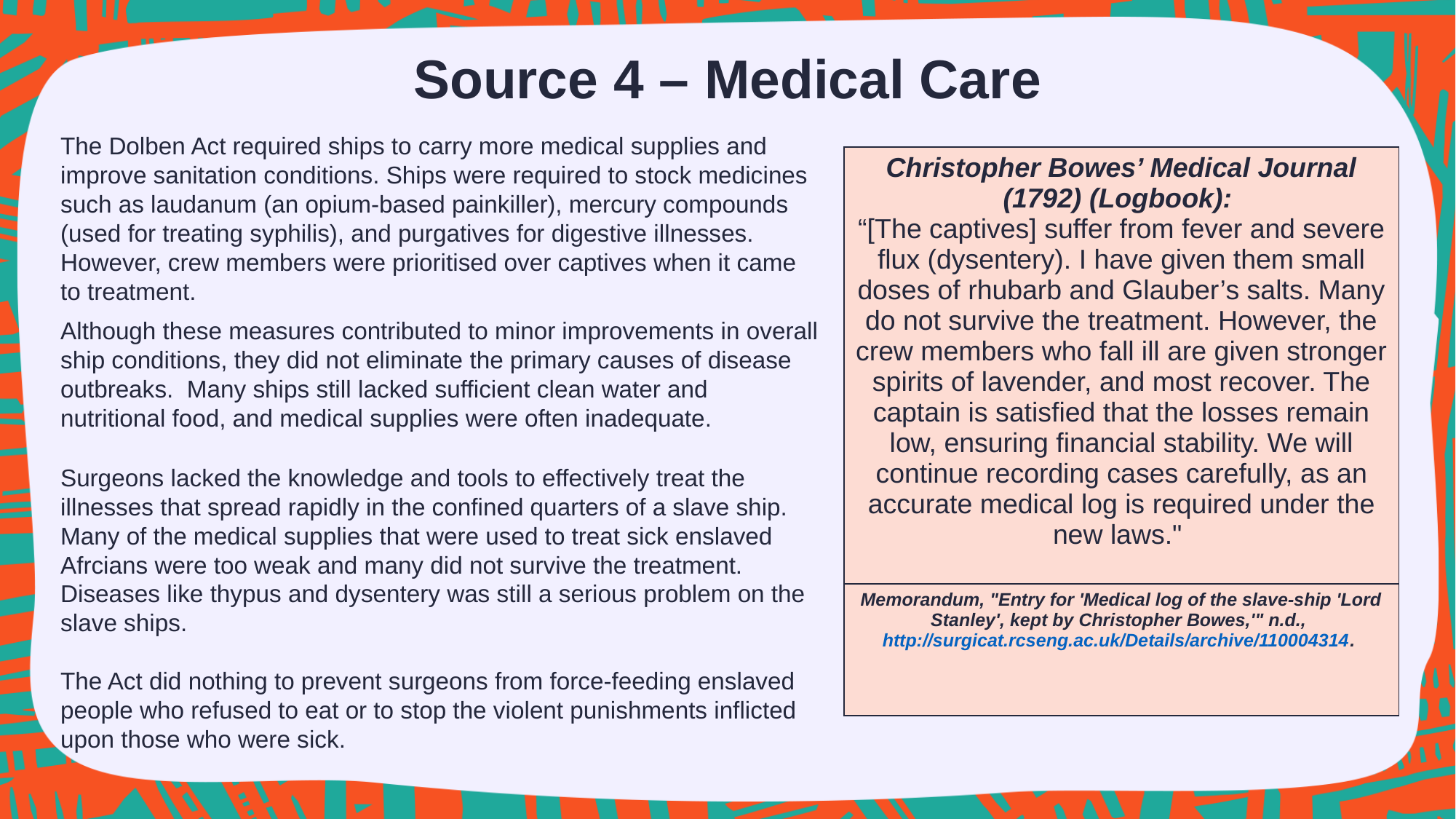

# Source 4 – Medical Care
The Dolben Act required ships to carry more medical supplies and improve sanitation conditions. Ships were required to stock medicines such as laudanum (an opium-based painkiller), mercury compounds (used for treating syphilis), and purgatives for digestive illnesses. However, crew members were prioritised over captives when it came to treatment.
| Christopher Bowes’ Medical Journal (1792) (Logbook): “[The captives] suffer from fever and severe flux (dysentery). I have given them small doses of rhubarb and Glauber’s salts. Many do not survive the treatment. However, the crew members who fall ill are given stronger spirits of lavender, and most recover. The captain is satisfied that the losses remain low, ensuring financial stability. We will continue recording cases carefully, as an accurate medical log is required under the new laws." |
| --- |
| Memorandum, "Entry for 'Medical log of the slave-ship 'Lord Stanley', kept by Christopher Bowes,'" n.d., http://surgicat.rcseng.ac.uk/Details/archive/110004314. |

Although these measures contributed to minor improvements in overall ship conditions, they did not eliminate the primary causes of disease outbreaks.  Many ships still lacked sufficient clean water and nutritional food, and medical supplies were often inadequate.

Surgeons lacked the knowledge and tools to effectively treat the illnesses that spread rapidly in the confined quarters of a slave ship. Many of the medical supplies that were used to treat sick enslaved Afrcians were too weak and many did not survive the treatment. Diseases like thypus and dysentery was still a serious problem on the slave ships.

The Act did nothing to prevent surgeons from force-feeding enslaved people who refused to eat or to stop the violent punishments inflicted upon those who were sick.